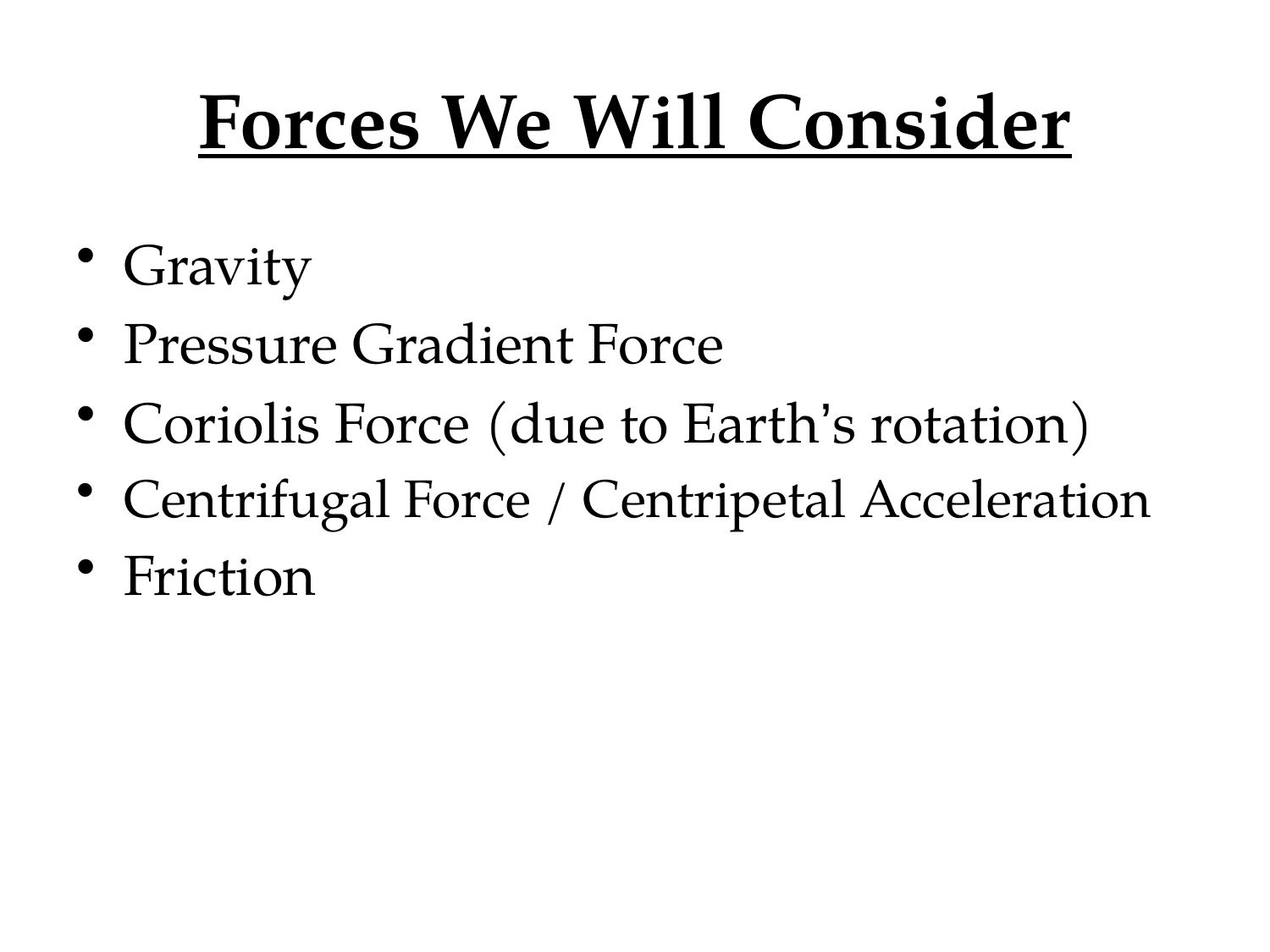

# Forces We Will Consider
Gravity
Pressure Gradient Force
Coriolis Force (due to Earth’s rotation)
Centrifugal Force / Centripetal Acceleration
Friction